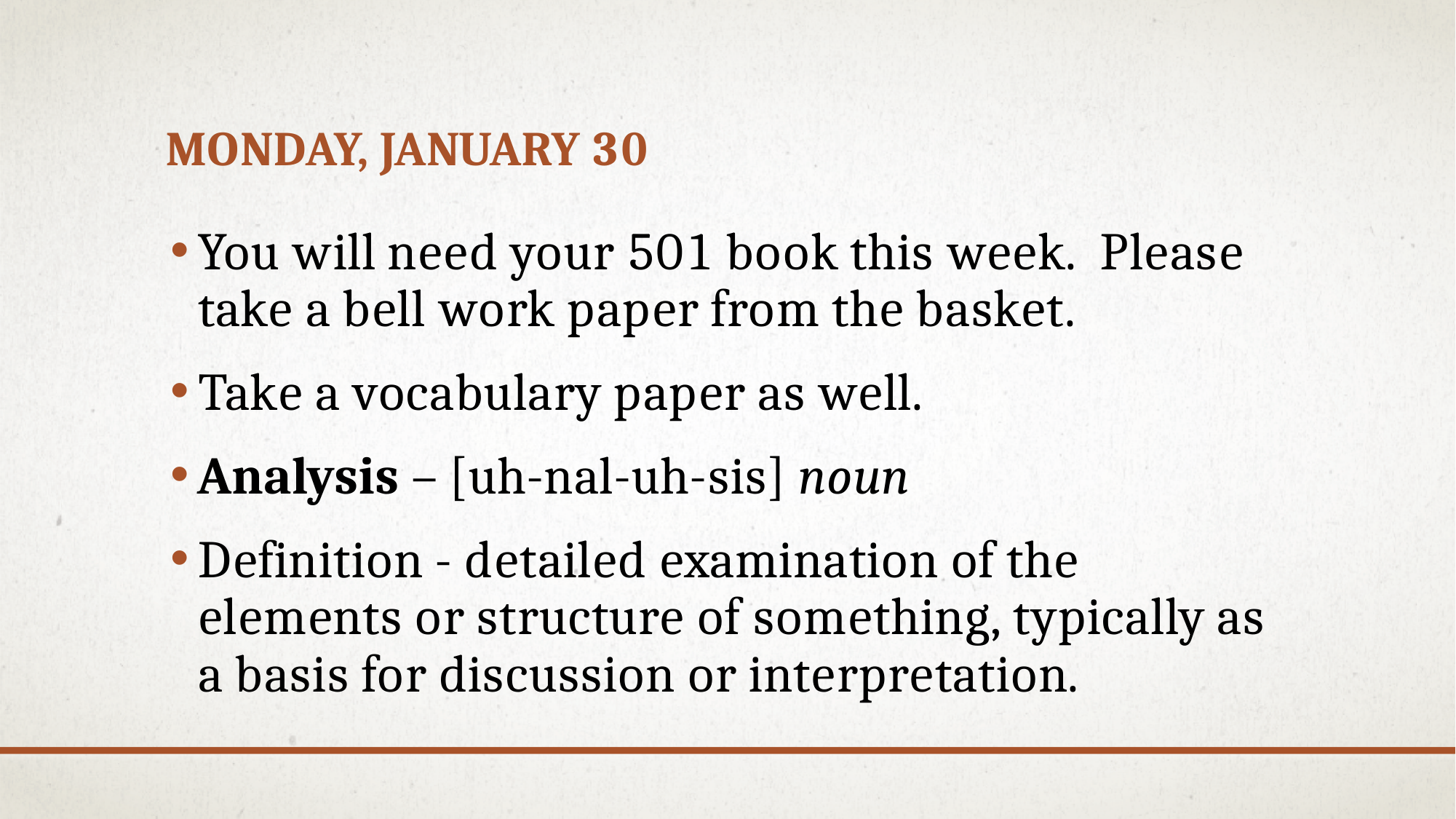

# Monday, January 30
You will need your 501 book this week.  Please take a bell work paper from the basket.
Take a vocabulary paper as well.
Analysis – [uh-nal-uh-sis] noun
Definition - detailed examination of the elements or structure of something, typically as a basis for discussion or interpretation.